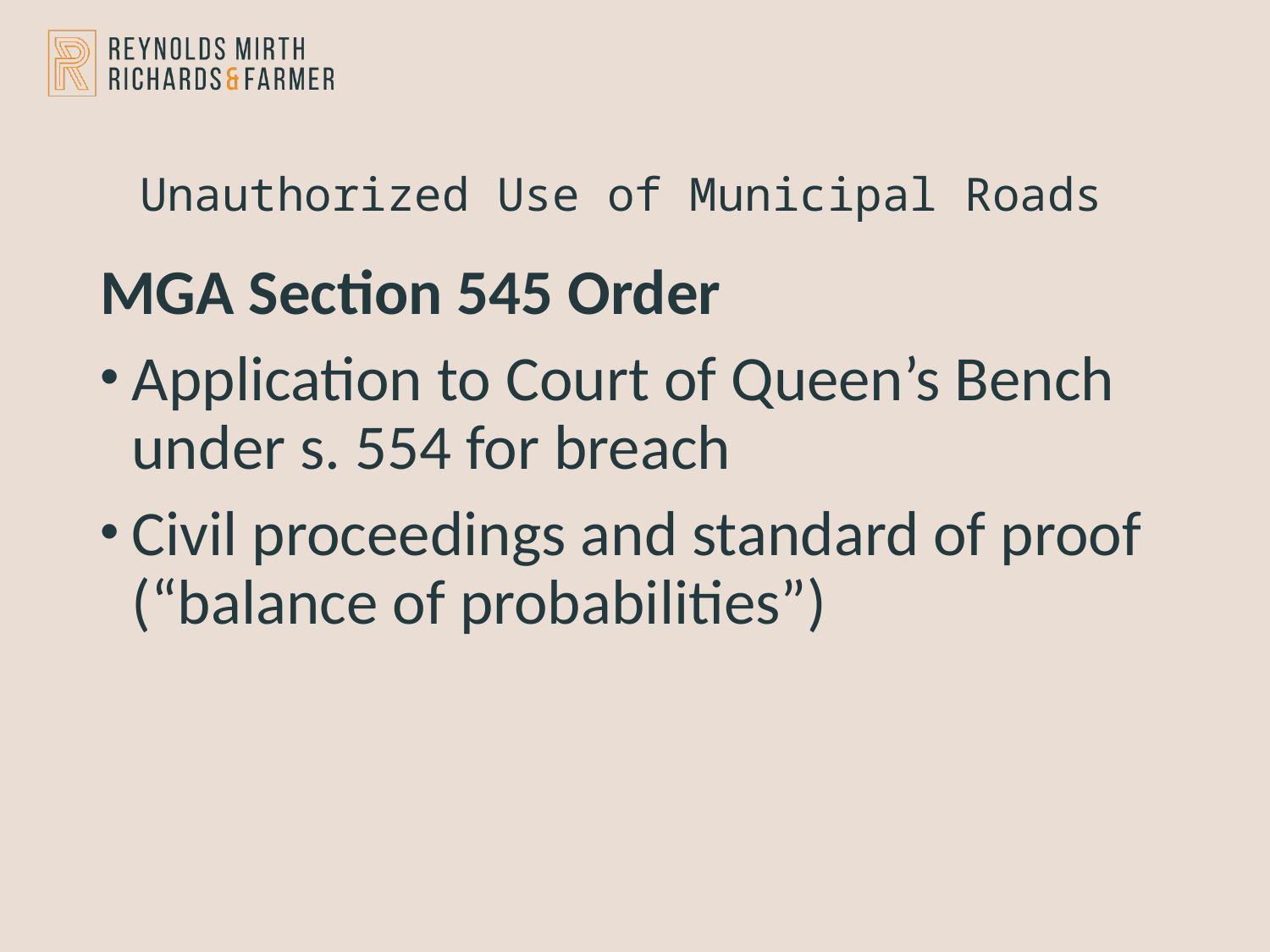

# Unauthorized Use of Municipal Roads
MGA Section 545 Order
Application to Court of Queen’s Bench under s. 554 for breach
Civil proceedings and standard of proof (“balance of probabilities”)